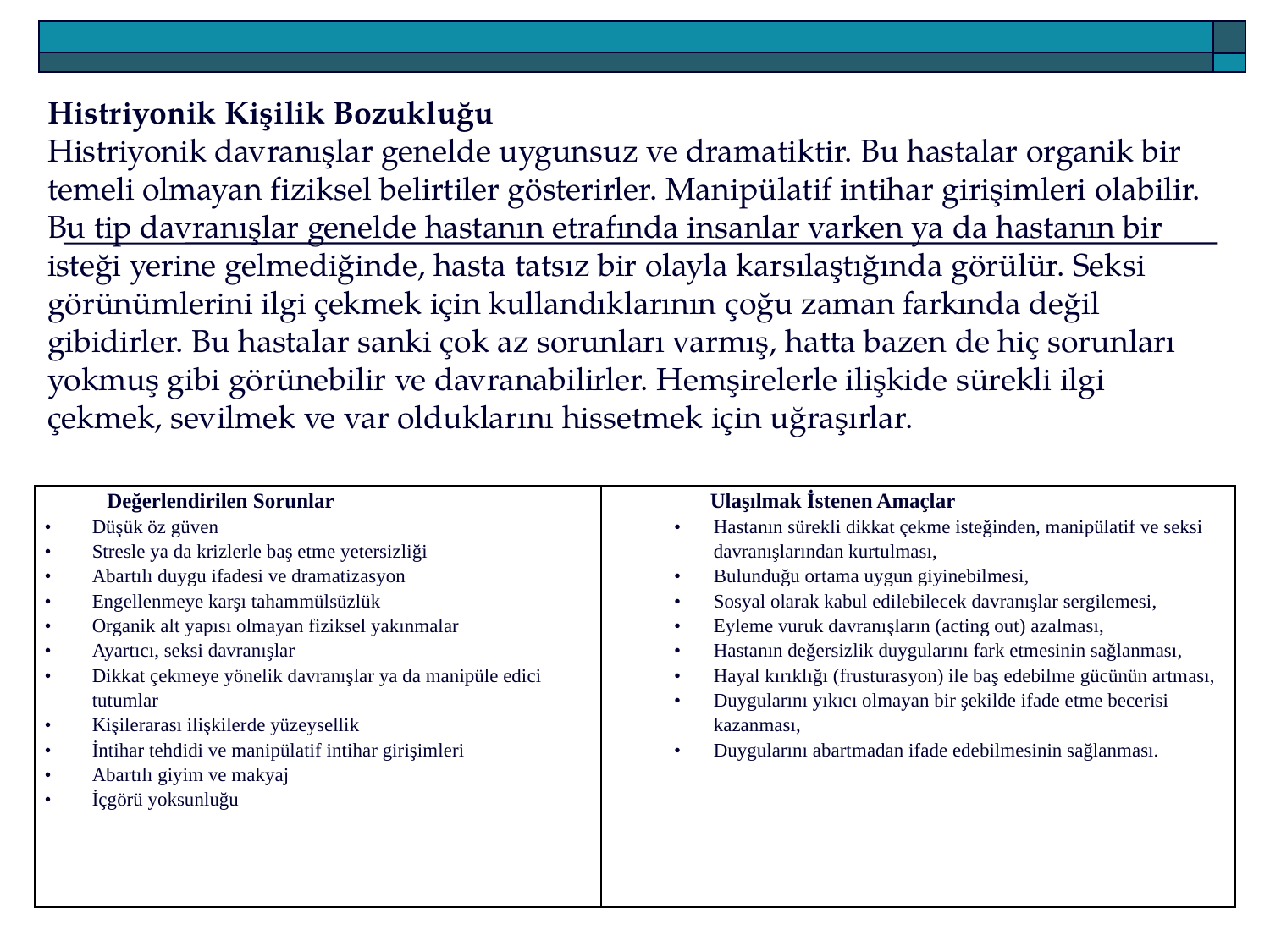

Histriyonik Kişilik Bozukluğu
Histriyonik davranışlar genelde uygunsuz ve dramatiktir. Bu hastalar organik bir temeli olmayan fiziksel belirtiler gösterirler. Manipülatif intihar girişimleri olabilir. Bu tip davranışlar genelde hastanın etrafında insanlar varken ya da hastanın bir isteği yerine gelmediğinde, hasta tatsız bir olayla karsılaştığında görülür. Seksi görünümlerini ilgi çekmek için kullandıklarının çoğu zaman farkında değil gibidirler. Bu hastalar sanki çok az sorunları varmış, hatta bazen de hiç sorunları yokmuş gibi görünebilir ve davranabilirler. Hemşirelerle ilişkide sürekli ilgi çekmek, sevilmek ve var olduklarını hissetmek için uğraşırlar.
| Değerlendirilen Sorunlar Düşük öz güven Stresle ya da krizlerle baş etme yetersizliği Abartılı duygu ifadesi ve dramatizasyon Engellenmeye karşı tahammülsüzlük Organik alt yapısı olmayan fiziksel yakınmalar Ayartıcı, seksi davranışlar Dikkat çekmeye yönelik davranışlar ya da manipüle edici tutumlar Kişilerarası ilişkilerde yüzeysellik İntihar tehdidi ve manipülatif intihar girişimleri Abartılı giyim ve makyaj İçgörü yoksunluğu | Ulaşılmak İstenen Amaçlar Hastanın sürekli dikkat çekme isteğinden, manipülatif ve seksi davranışlarından kurtulması, Bulunduğu ortama uygun giyinebilmesi, Sosyal olarak kabul edilebilecek davranışlar sergilemesi, Eyleme vuruk davranışların (acting out) azalması, Hastanın değersizlik duygularını fark etmesinin sağlanması, Hayal kırıklığı (frusturasyon) ile baş edebilme gücünün artması, Duygularını yıkıcı olmayan bir şekilde ifade etme becerisi kazanması, Duygularını abartmadan ifade edebilmesinin sağlanması. |
| --- | --- |